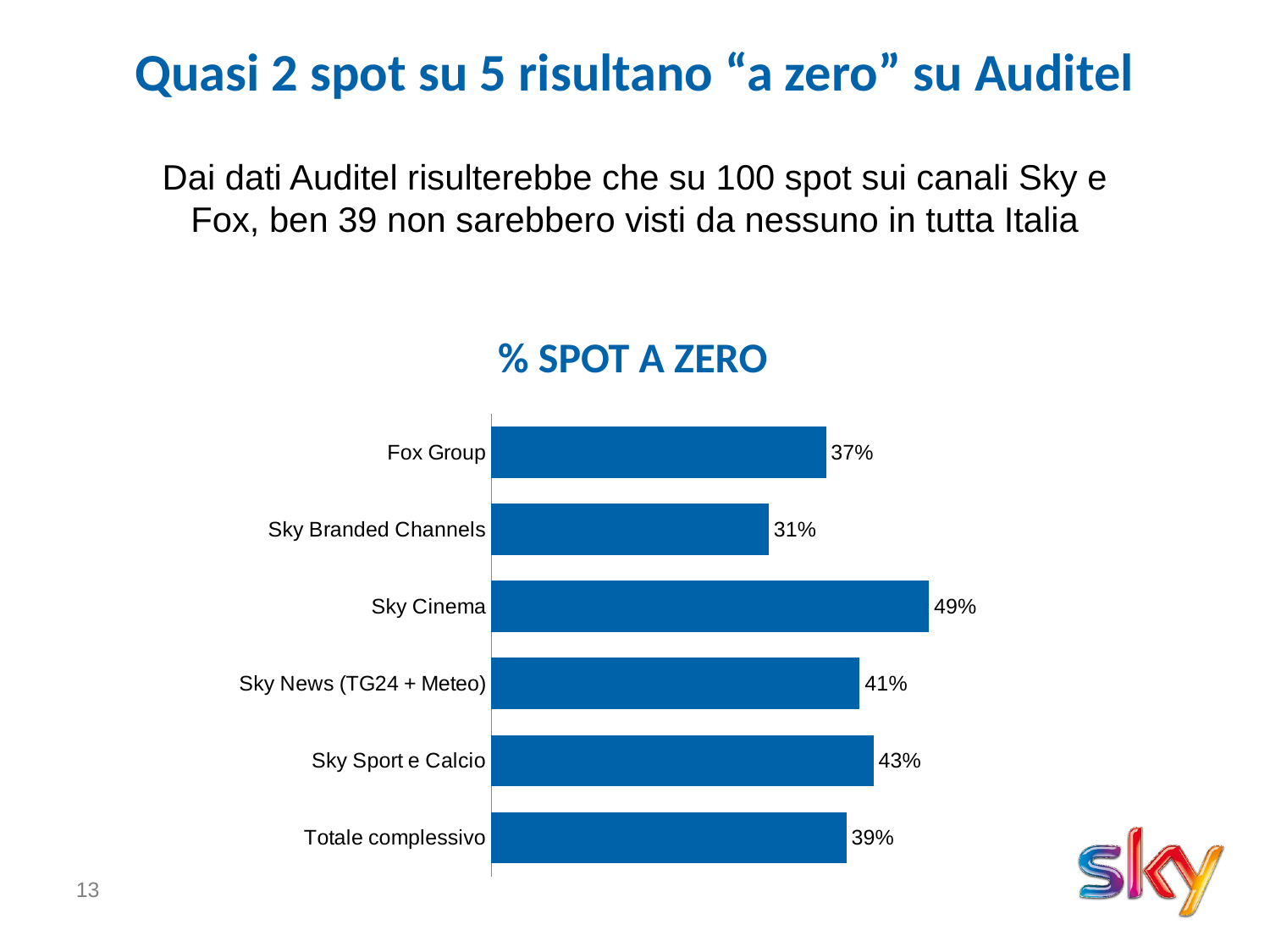

Quasi 2 spot su 5 risultano “a zero” su Auditel
Dai dati Auditel risulterebbe che su 100 spot sui canali Sky e Fox, ben 39 non sarebbero visti da nessuno in tutta Italia
 % SPOT A ZERO

### Chart

| Category | % spot a zero Aud |
|---|---|
| Fox Group | 0.372177811718625 |
| Sky Branded Channels | 0.3084631578947369 |
| Sky Cinema | 0.4866262482168332 |
| Sky News (TG24 + Meteo) | 0.40964163822525596 |
| Sky Sport e Calcio | 0.4250233426704015 |
| Totale complessivo | 0.3949298276302867 |